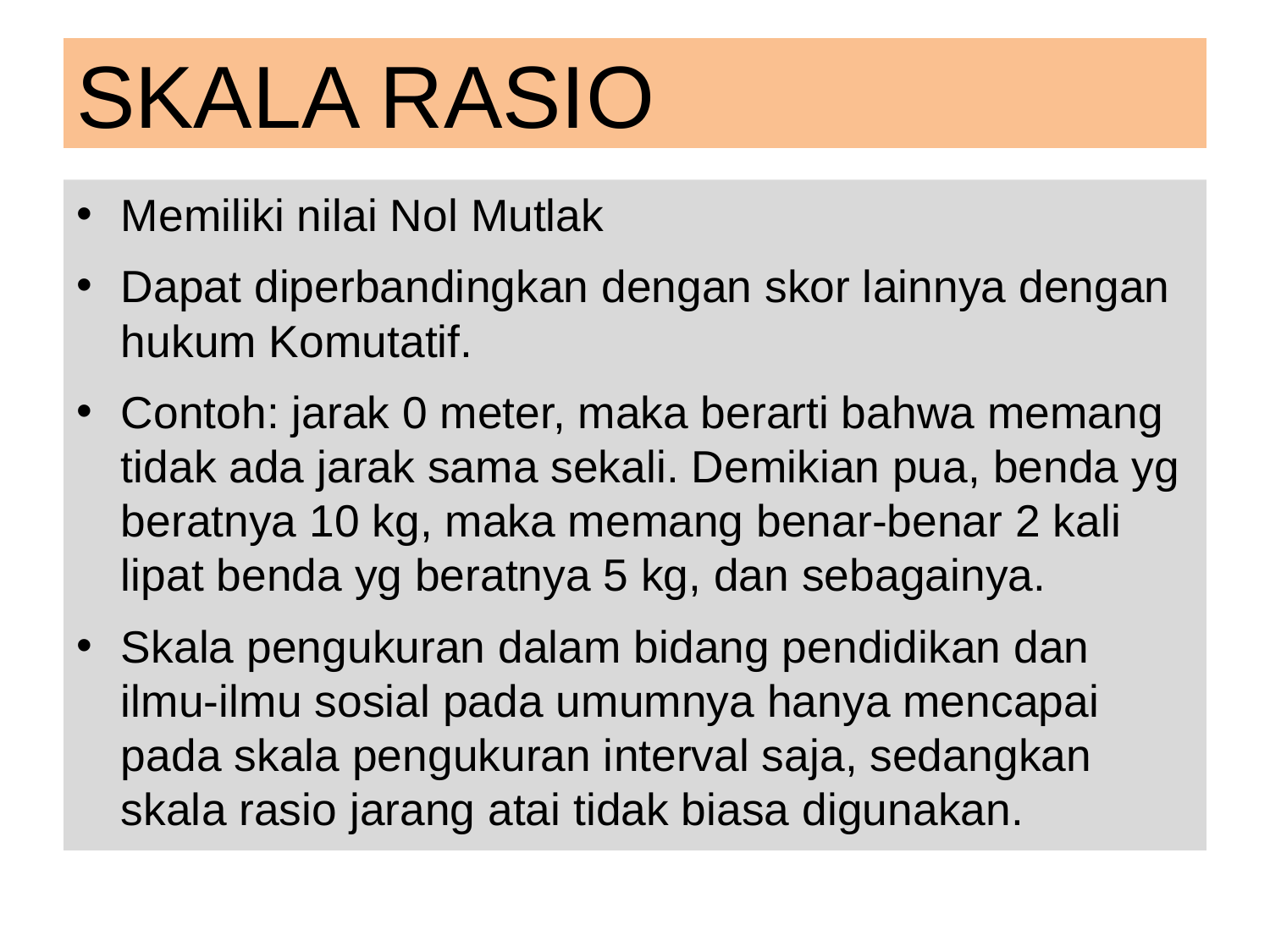

# SKALA RASIO
Memiliki nilai Nol Mutlak
Dapat diperbandingkan dengan skor lainnya dengan hukum Komutatif.
Contoh: jarak 0 meter, maka berarti bahwa memang tidak ada jarak sama sekali. Demikian pua, benda yg beratnya 10 kg, maka memang benar-benar 2 kali lipat benda yg beratnya 5 kg, dan sebagainya.
Skala pengukuran dalam bidang pendidikan dan ilmu-ilmu sosial pada umumnya hanya mencapai pada skala pengukuran interval saja, sedangkan skala rasio jarang atai tidak biasa digunakan.